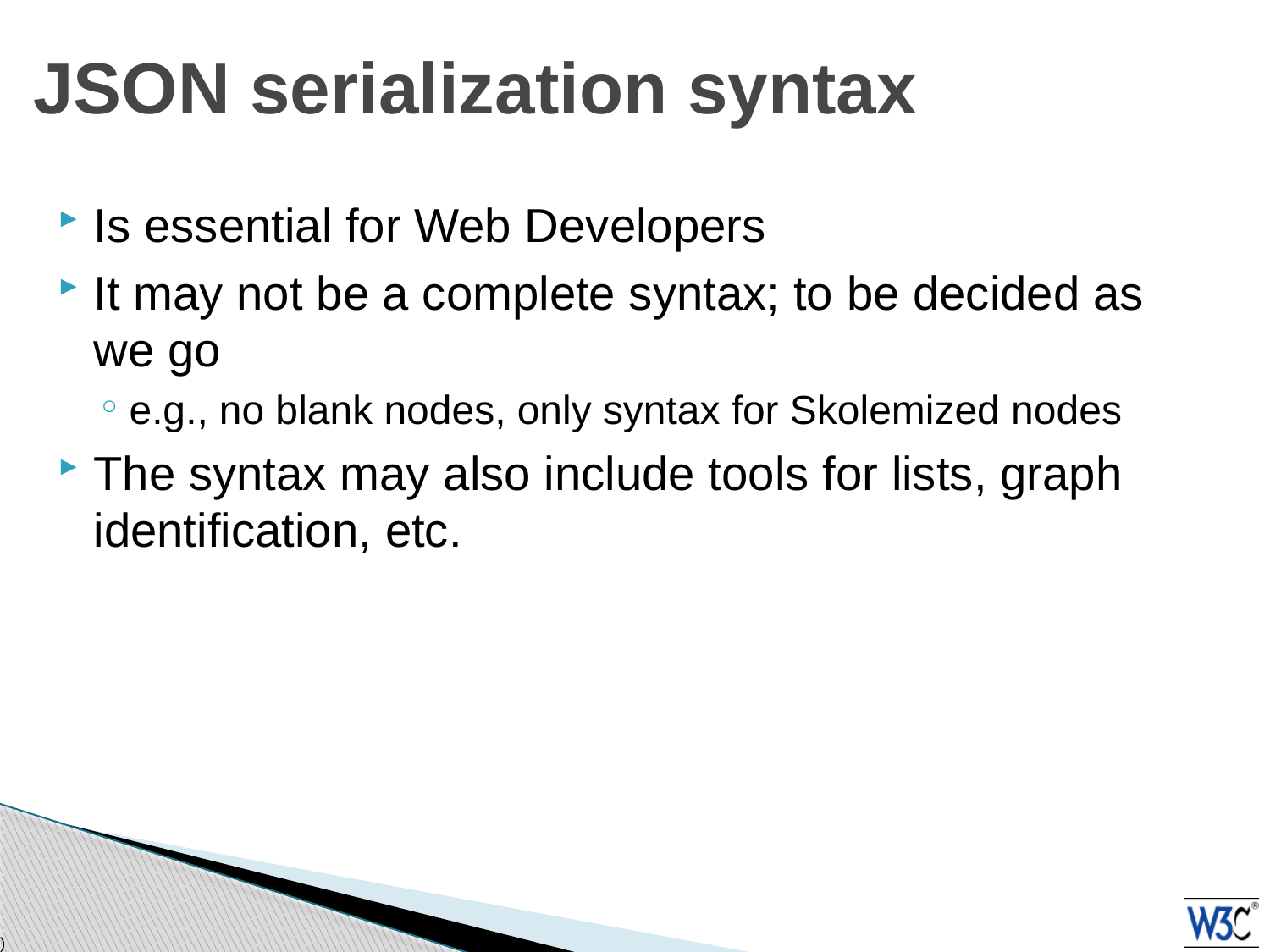

# JSON serialization syntax
Is essential for Web Developers
It may not be a complete syntax; to be decided as we go
e.g., no blank nodes, only syntax for Skolemized nodes
The syntax may also include tools for lists, graph identification, etc.